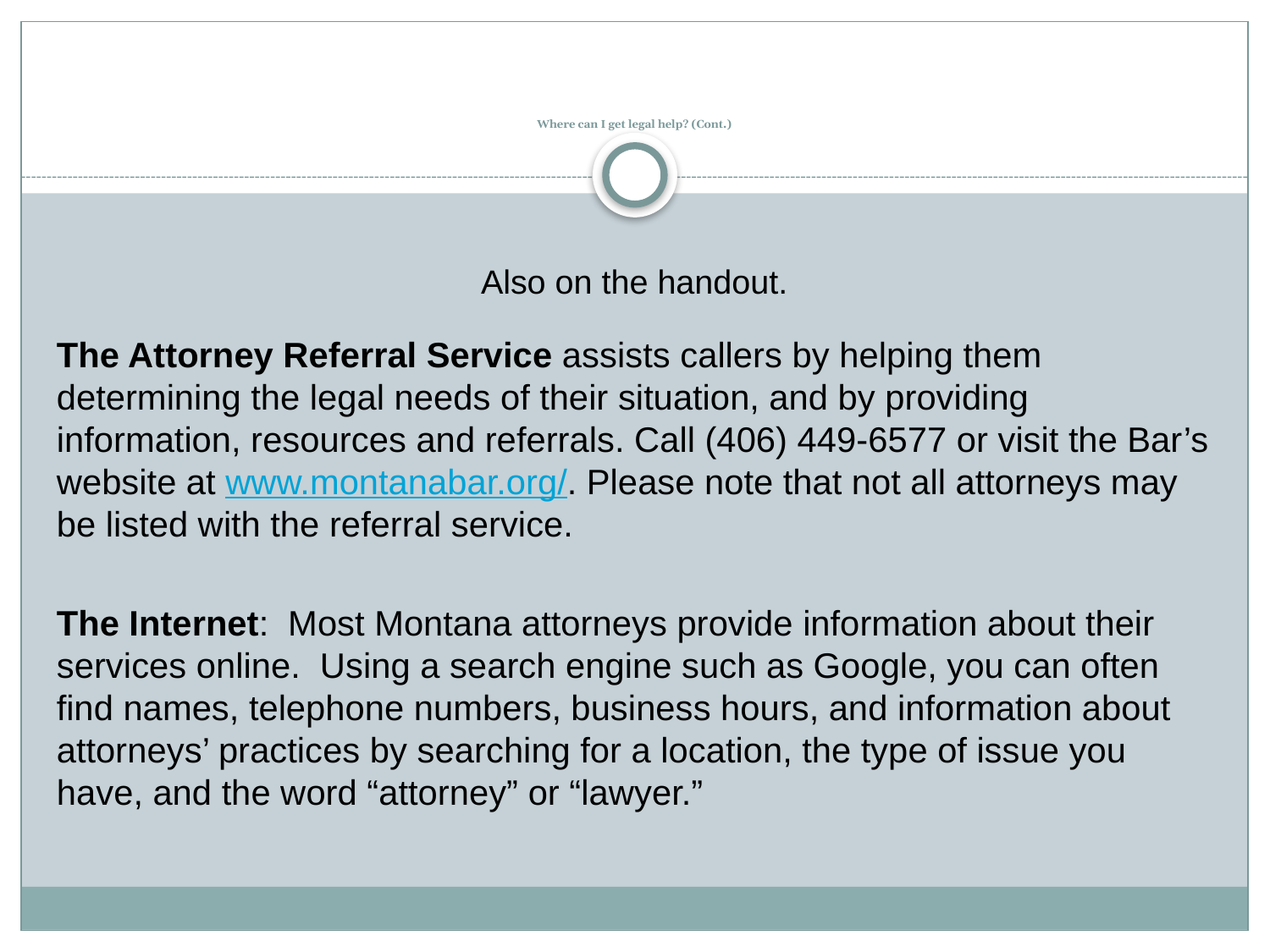

# Where can I get legal help? (Cont.)

Also on the handout.

The Attorney Referral Service assists callers by helping them determining the legal needs of their situation, and by providing information, resources and referrals. Call (406) 449-6577 or visit the Bar’s website at www.montanabar.org/. Please note that not all attorneys may be listed with the referral service.

The Internet:  Most Montana attorneys provide information about their services online.  Using a search engine such as Google, you can often find names, telephone numbers, business hours, and information about attorneys’ practices by searching for a location, the type of issue you have, and the word “attorney” or “lawyer.”